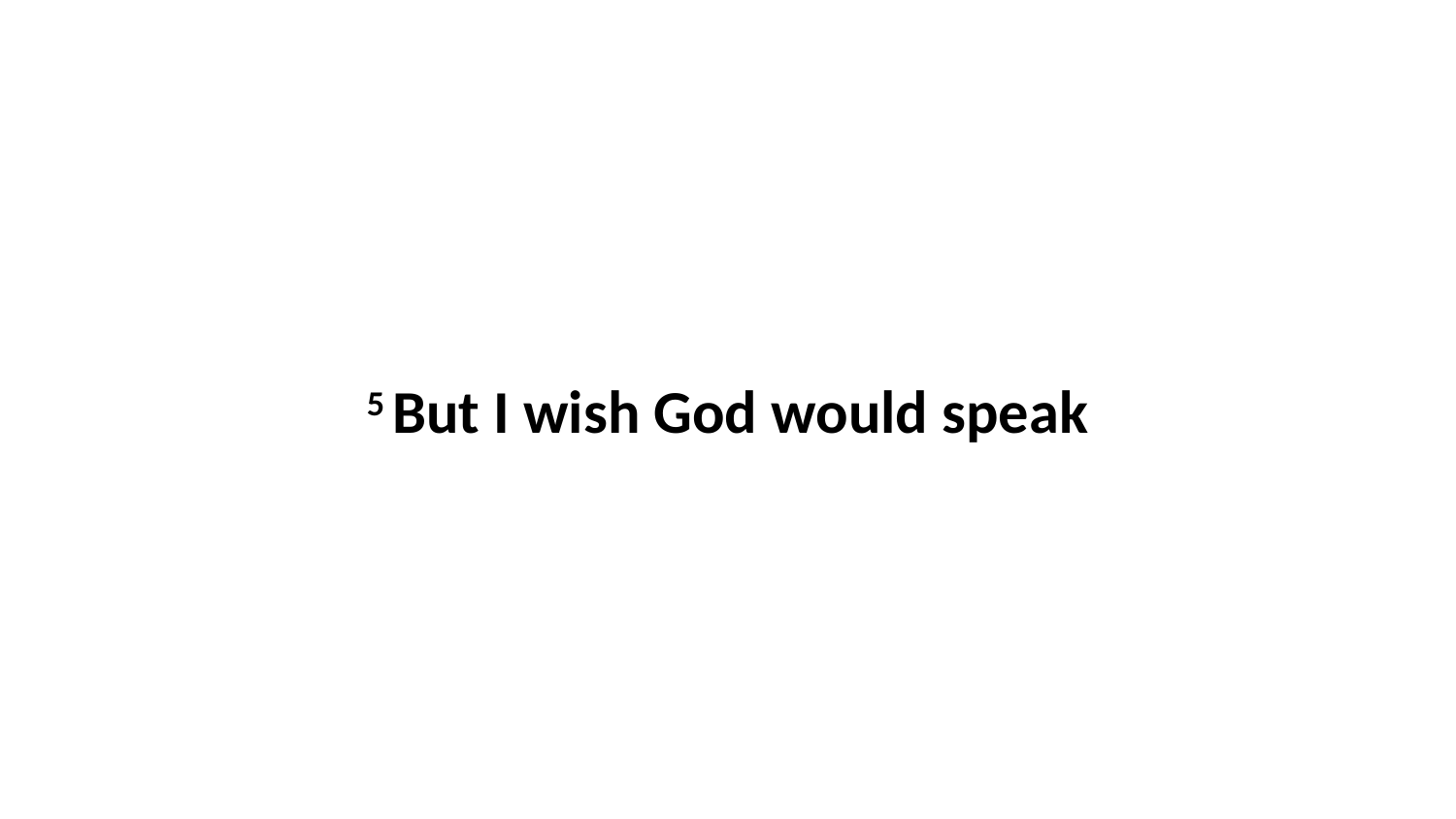

5 But I wish God would speak